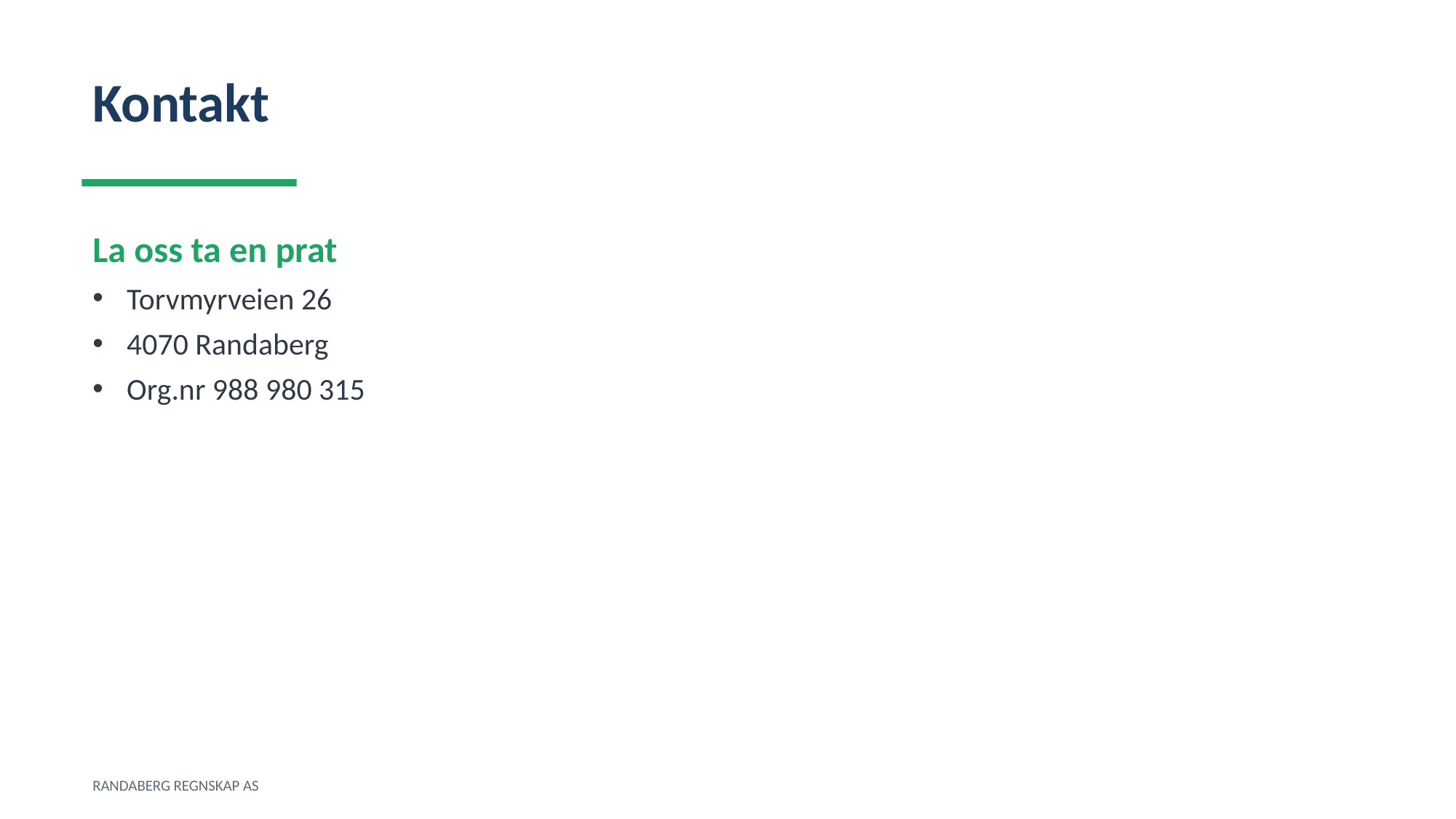

Kontakt

La oss ta en prat
Torvmyrveien 26
4070 Randaberg
Org.nr 988 980 315
RANDABERG REGNSKAP AS